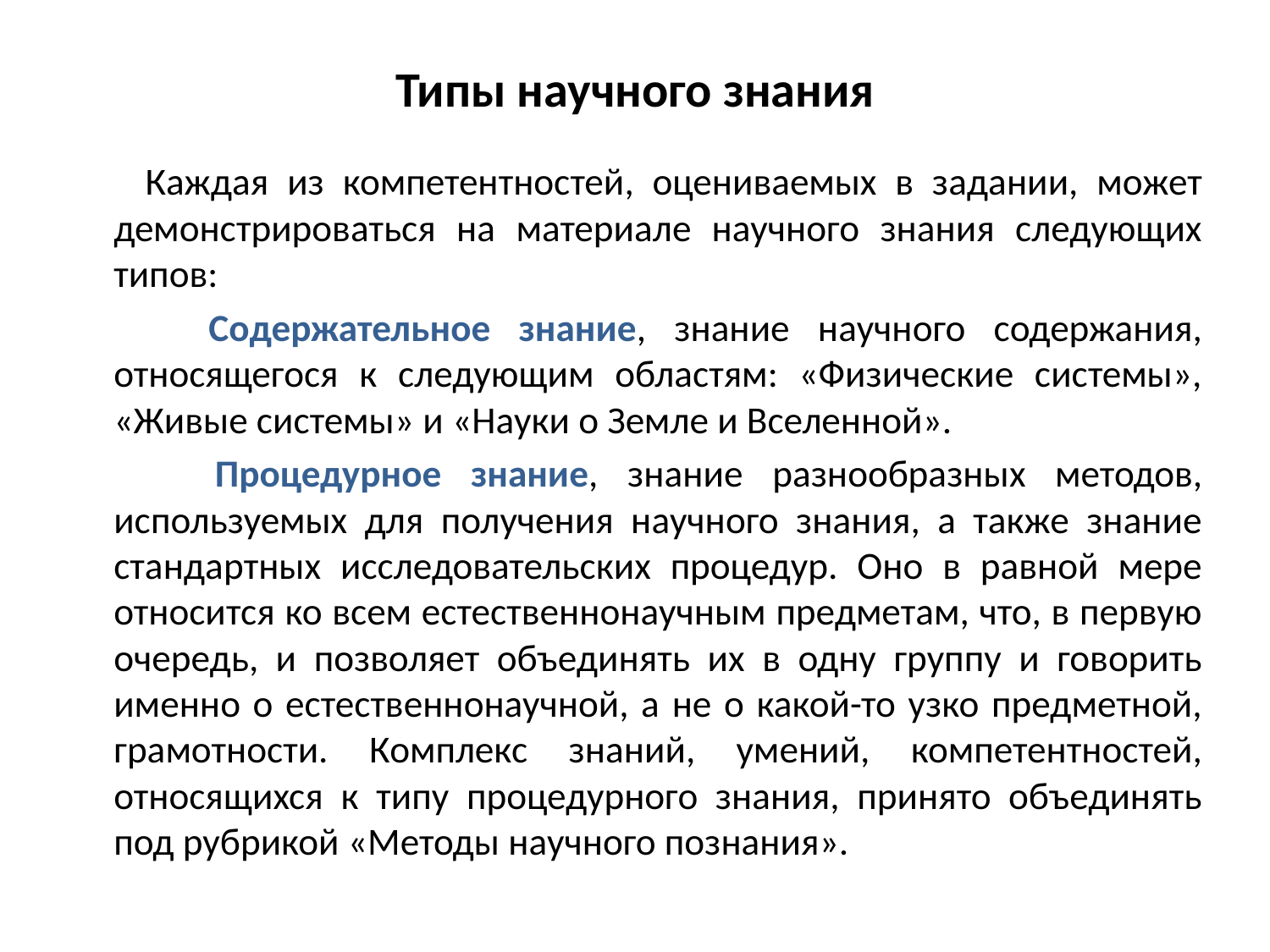

# Типы научного знания
    Каждая из компетентностей, оцениваемых в задании, может демонстрироваться на материале научного знания следующих типов:
     Содержательное знание, знание научного содержания, относящегося к следующим областям: «Физические системы», «Живые системы» и «Науки о Земле и Вселенной».
     Процедурное знание, знание разнообразных методов, используемых для получения научного знания, а также знание стандартных исследовательских процедур. Оно в равной мере относится ко всем естественнонаучным предметам, что, в первую очередь, и позволяет объединять их в одну группу и говорить именно о естественнонаучной, а не о какой-то узко предметной, грамотности. Комплекс знаний, умений, компетентностей, относящихся к типу процедурного знания, принято объединять под рубрикой «Методы научного познания».